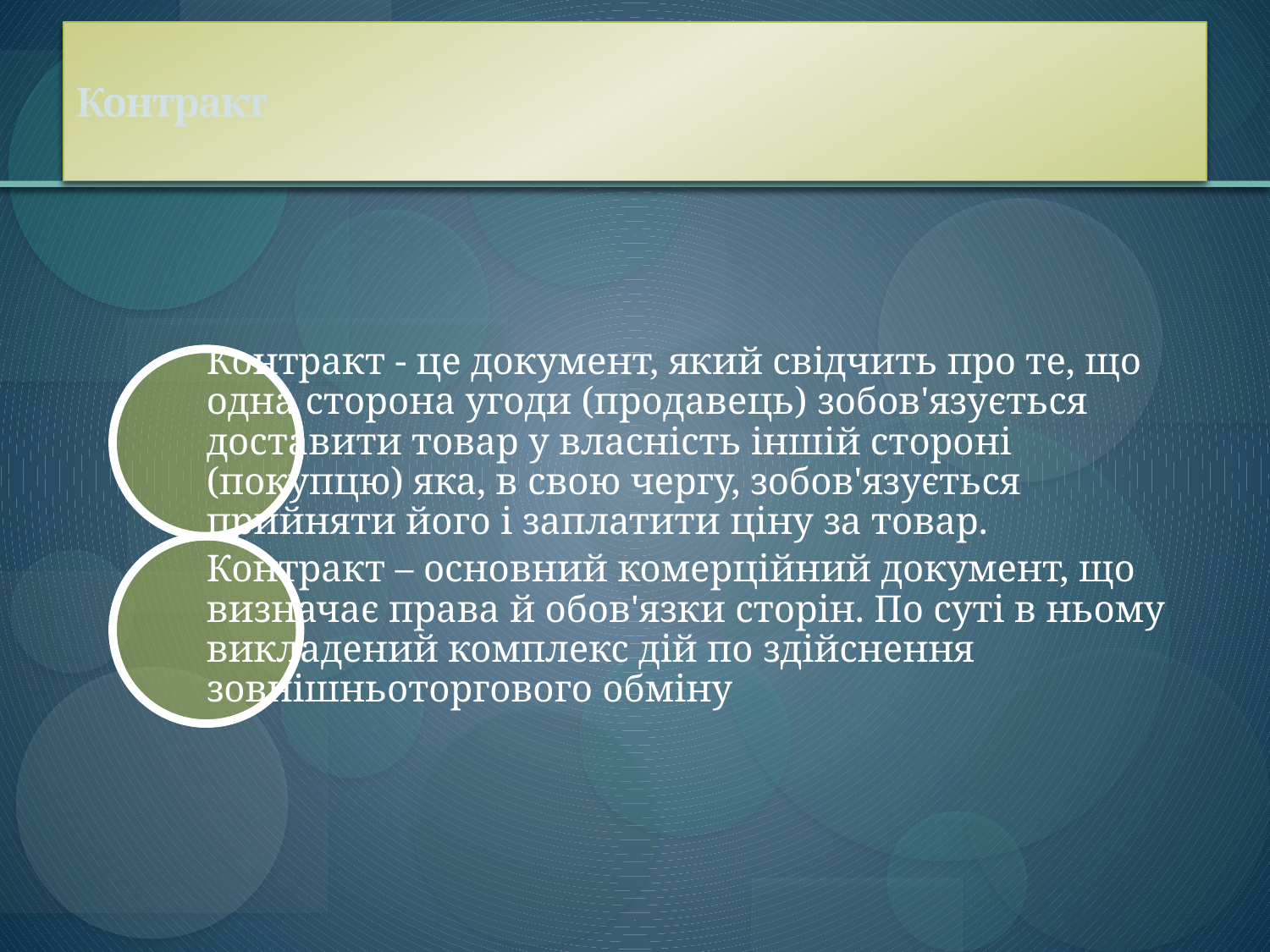

# Контракт
Контракт - це документ, який свідчить про те, що одна сторона угоди (продавець) зобов'язується доставити товар у власність іншій стороні (покупцю) яка, в свою чергу, зобов'язується прийняти його і заплатити ціну за товар.
Контракт – основний комерційний документ, що визначає права й обов'язки сторін. По суті в ньому викладений комплекс дій по здійснення зовнішньоторгового обміну